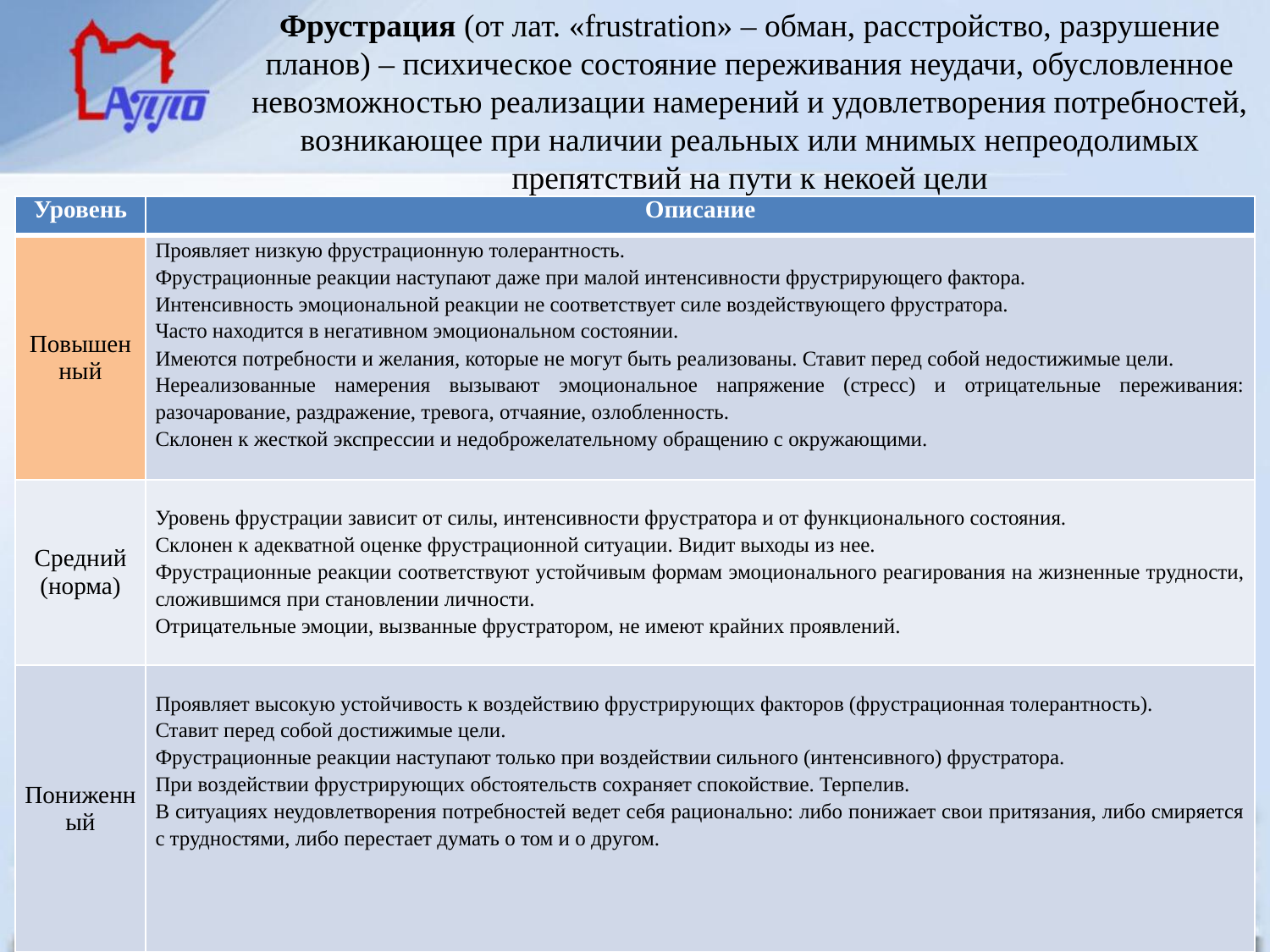

# Фрустрация (от лат. «frustration» – обман, расстройство, разрушение планов) – психическое состояние переживания неудачи, обусловленное невозможностью реализации намерений и удовлетворения потребностей, возникающее при наличии реальных или мнимых непреодолимых препятствий на пути к некоей цели
| Уровень | Описание |
| --- | --- |
| Повышенный | Проявляет низкую фрустрационную толерантность. Фрустрационные реакции наступают даже при малой интенсивности фрустрирующего фактора. Интенсивность эмоциональной реакции не соответствует силе воздействующего фрустратора. Часто находится в негативном эмоциональном состоянии. Имеются потребности и желания, которые не могут быть реализованы. Ставит перед собой недостижимые цели. Нереализованные намерения вызывают эмоциональное напряжение (стресс) и отрицательные переживания: разочарование, раздражение, тревога, отчаяние, озлобленность. Склонен к жесткой экспрессии и недоброжелательному обращению с окружающими. |
| Средний (норма) | Уровень фрустрации зависит от силы, интенсивности фрустратора и от функционального состояния. Склонен к адекватной оценке фрустрационной ситуации. Видит выходы из нее. Фрустрационные реакции соответствуют устойчивым формам эмоционального реагирования на жизненные трудности, сложившимся при становлении личности. Отрицательные эмоции, вызванные фрустратором, не имеют крайних проявлений. |
| Пониженный | Проявляет высокую устойчивость к воздействию фрустрирующих факторов (фрустрационная толерантность). Ставит перед собой достижимые цели. Фрустрационные реакции наступают только при воздействии сильного (интенсивного) фрустратора. При воздействии фрустрирующих обстоятельств сохраняет спокойствие. Терпелив. В ситуациях неудовлетворения потребностей ведет себя рационально: либо понижает свои притязания, либо смиряется с трудностями, либо перестает думать о том и о другом. |